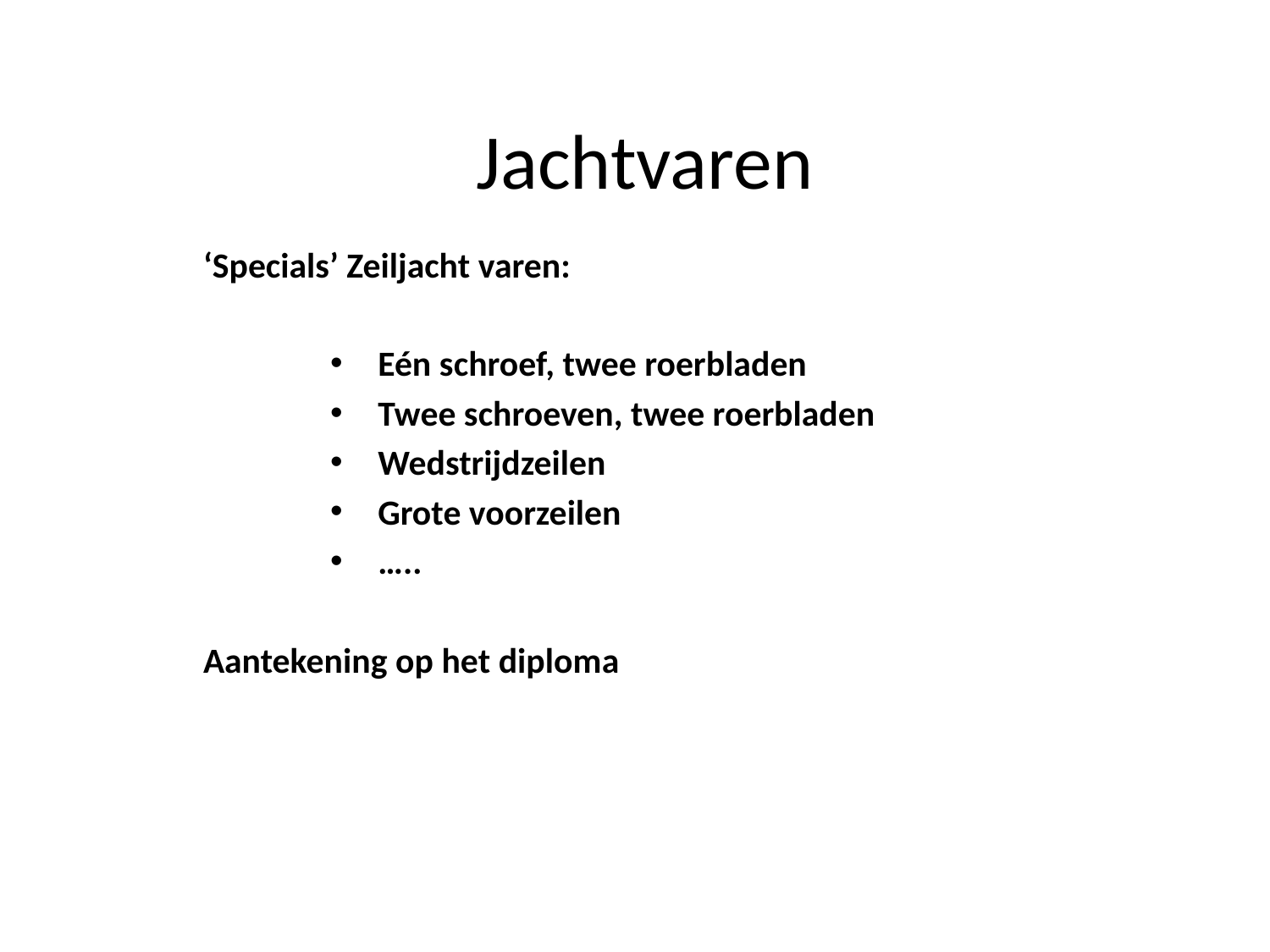

# Jachtvaren
‘Specials’ Zeiljacht varen:

Eén schroef, twee roerbladen
Twee schroeven, twee roerbladen
Wedstrijdzeilen
Grote voorzeilen
…..

Aantekening op het diploma